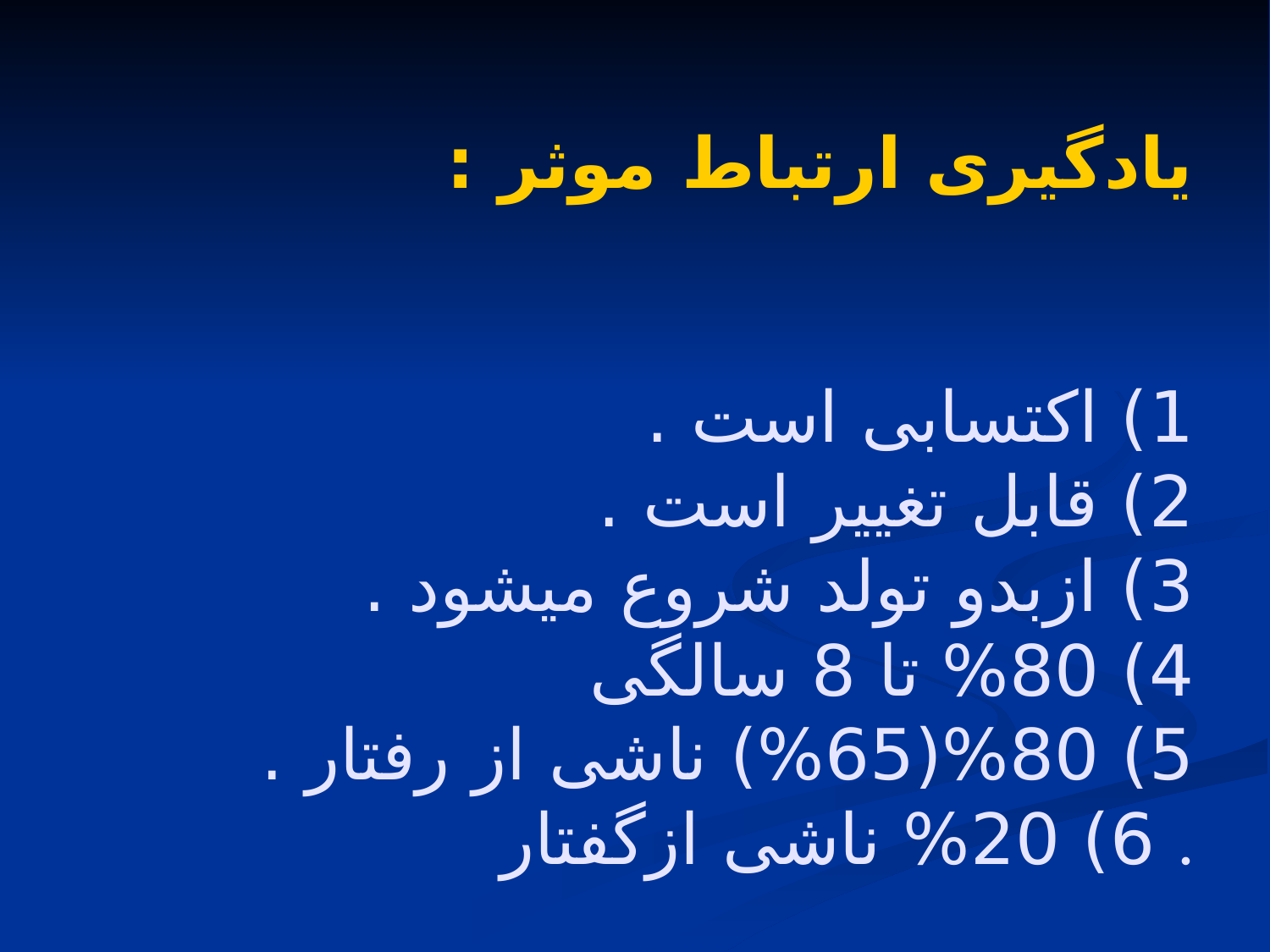

# يادگيری ارتباط موثر : 1) اکتسابی است . 2) قابل تغيير است . 3) ازبدو تولد شروع ميشود . 4) 80% تا 8 سالگی 5) 80%(65%) ناشی از رفتار . 6) 20% ناشی ازگفتار .